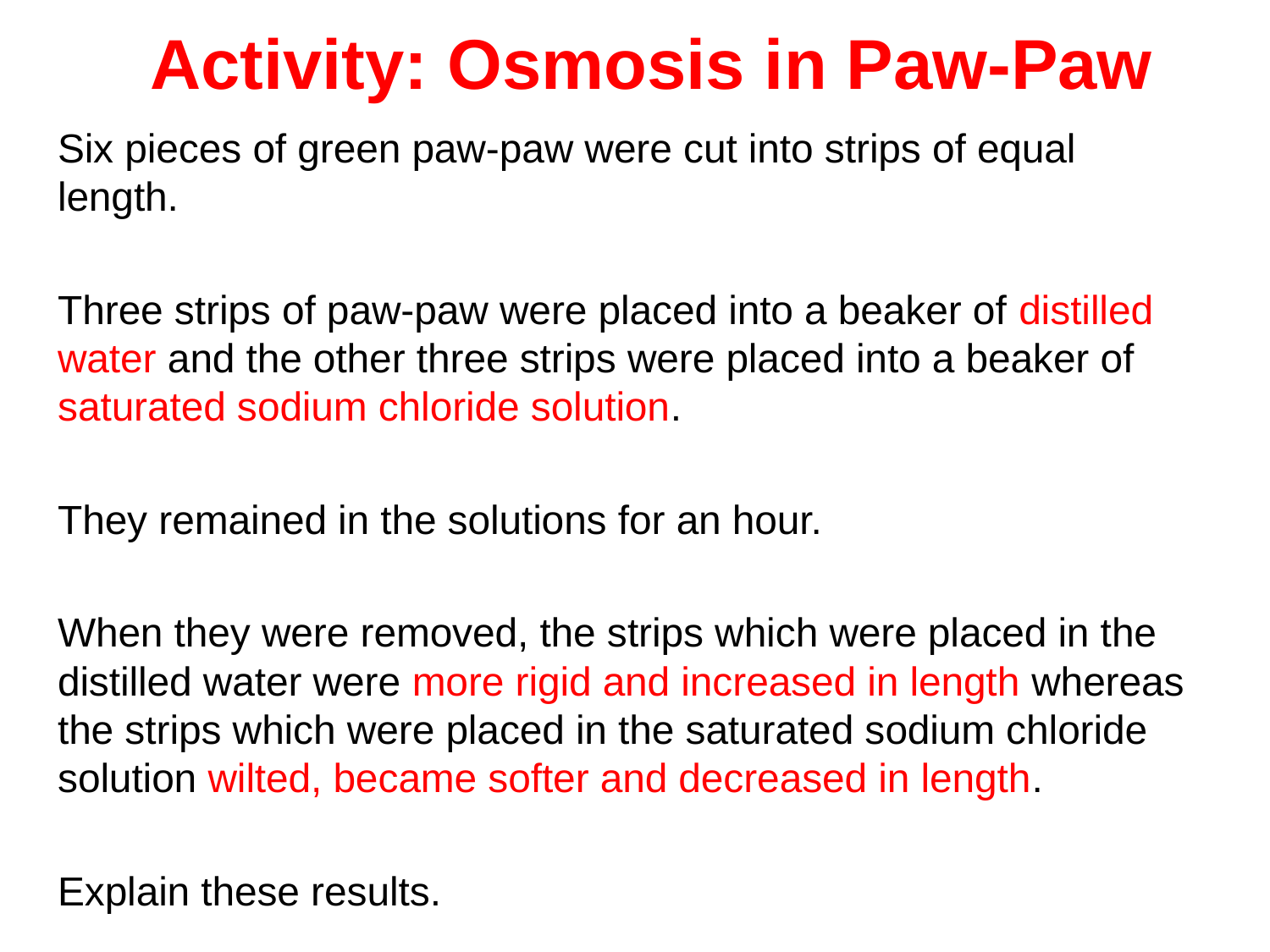

# Activity: Osmosis in Paw-Paw
Six pieces of green paw-paw were cut into strips of equal length.

Three strips of paw-paw were placed into a beaker of distilled water and the other three strips were placed into a beaker of saturated sodium chloride solution.

They remained in the solutions for an hour.

When they were removed, the strips which were placed in the distilled water were more rigid and increased in length whereas the strips which were placed in the saturated sodium chloride solution wilted, became softer and decreased in length.

Explain these results.